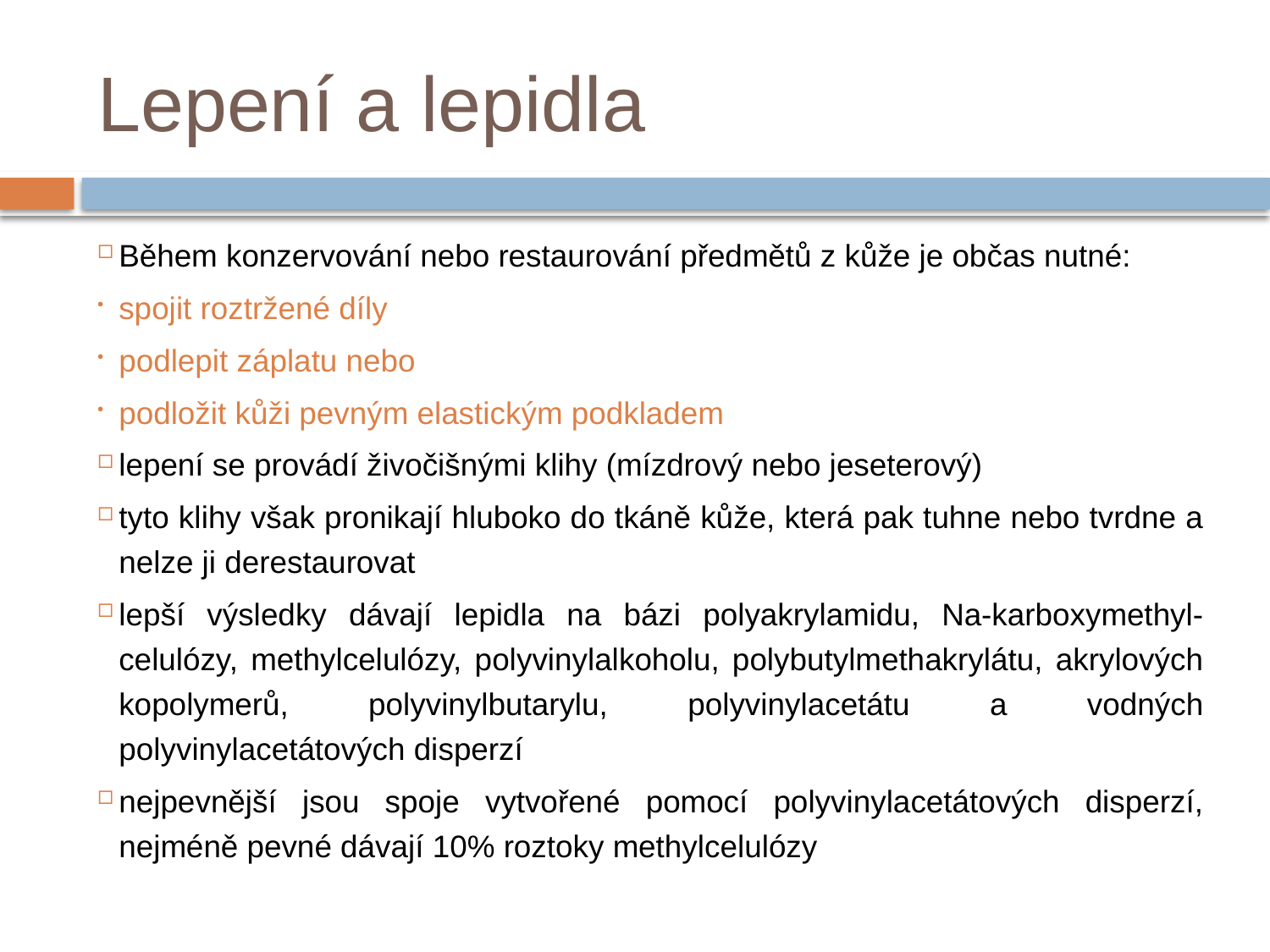

# Lepení a lepidla
Během konzervování nebo restaurování předmětů z kůže je občas nutné:
spojit roztržené díly
podlepit záplatu nebo
podložit kůži pevným elastickým podkladem
lepení se provádí živočišnými klihy (mízdrový nebo jeseterový)
tyto klihy však pronikají hluboko do tkáně kůže, která pak tuhne nebo tvrdne a nelze ji derestaurovat
lepší výsledky dávají lepidla na bázi polyakrylamidu, Na-karboxymethyl-celulózy, methylcelulózy, polyvinylalkoholu, polybutylmethakrylátu, akrylových kopolymerů, polyvinylbutarylu, polyvinylacetátu a vodných polyvinylacetátových disperzí
nejpevnější jsou spoje vytvořené pomocí polyvinylacetátových disperzí, nejméně pevné dávají 10% roztoky methylcelulózy